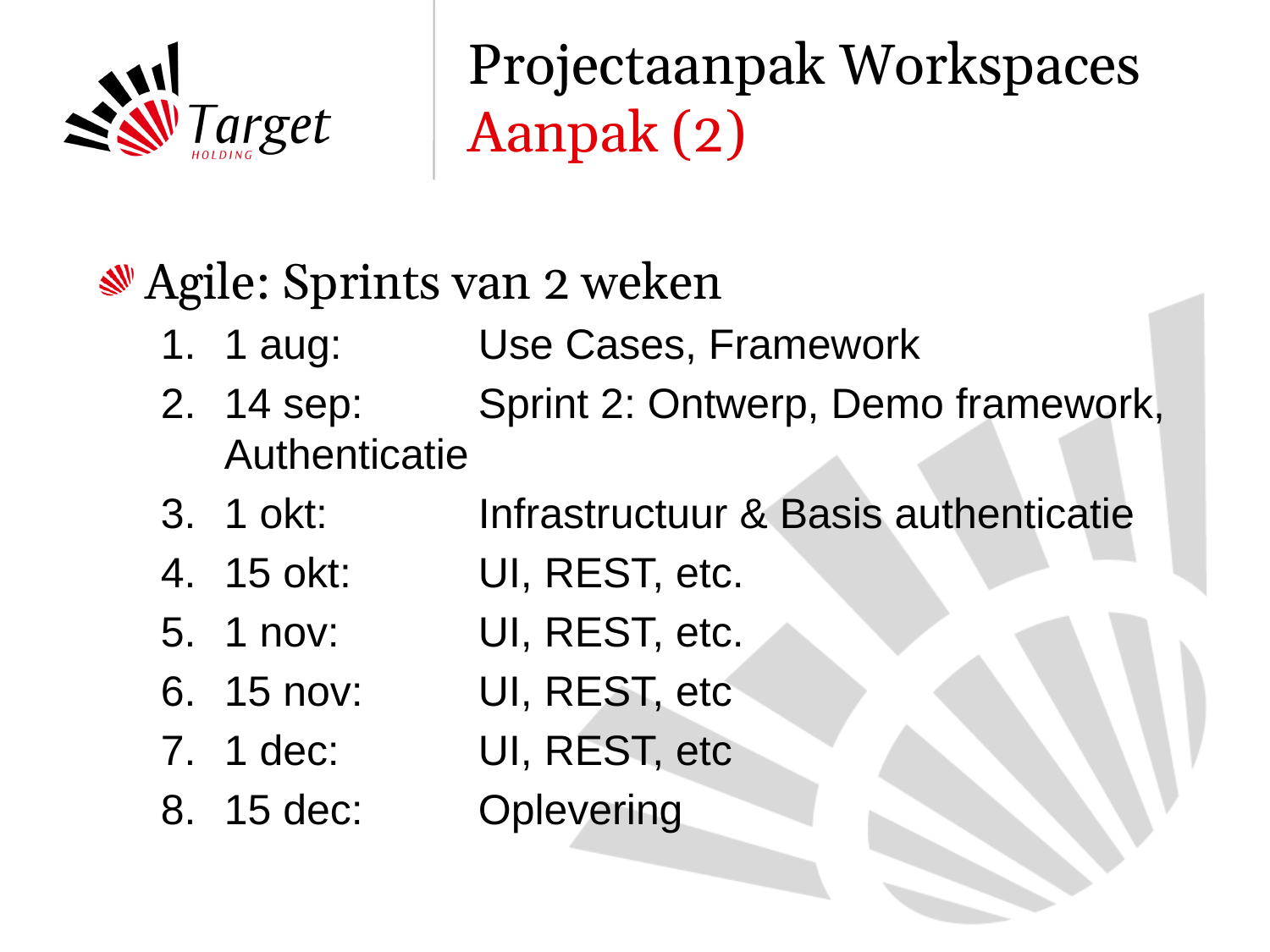

# Projectaanpak Workspaces Aanpak (2)
Agile: Sprints van 2 weken
1 aug: 	Use Cases, Framework
14 sep: 	Sprint 2: Ontwerp, Demo framework, Authenticatie
1 okt: 		Infrastructuur & Basis authenticatie
15 okt:	UI, REST, etc.
1 nov:		UI, REST, etc.
15 nov:	UI, REST, etc
1 dec:		UI, REST, etc
15 dec:	Oplevering